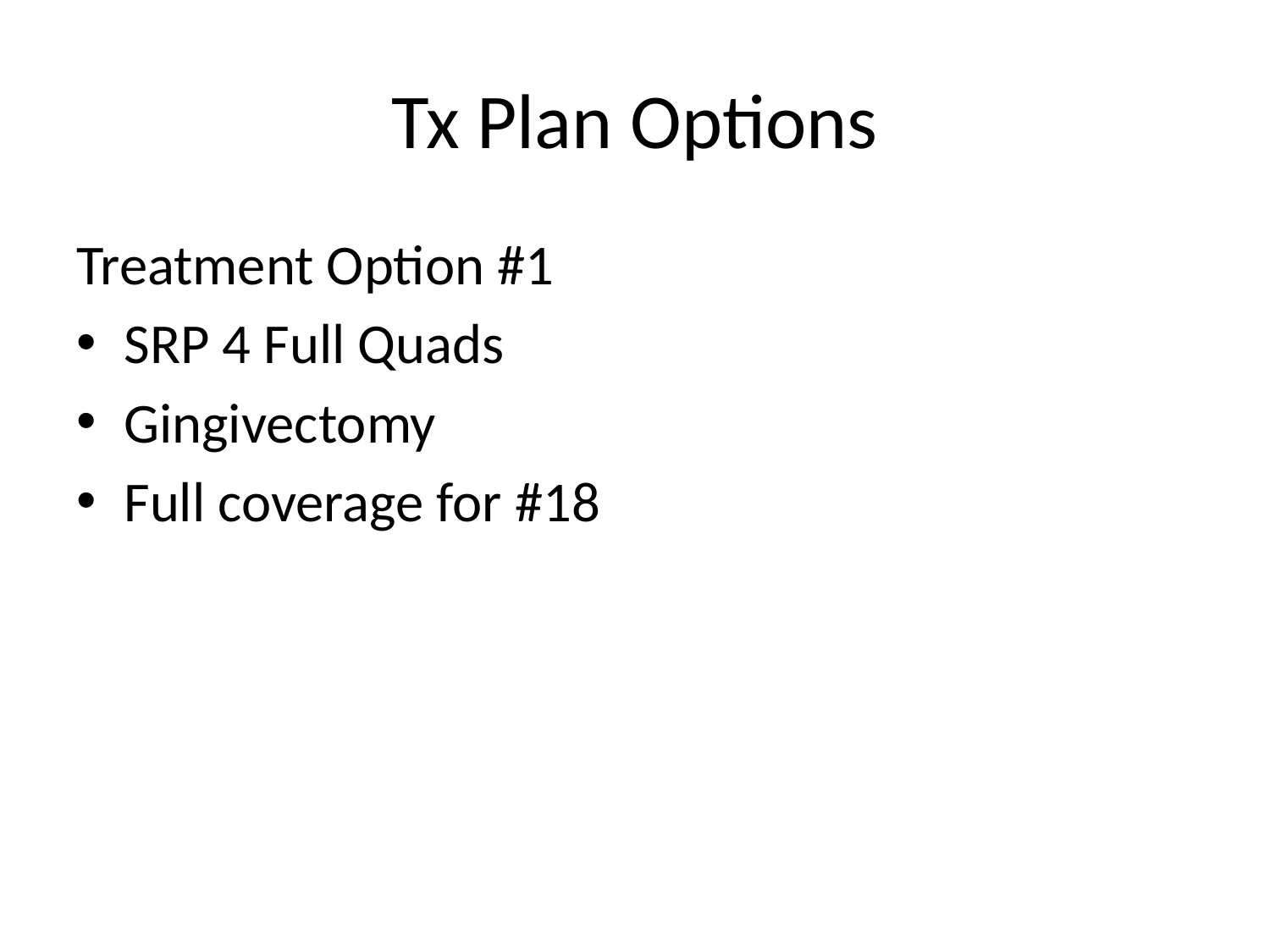

# Tx Plan Options
Treatment Option #1
SRP 4 Full Quads
Gingivectomy
Full coverage for #18